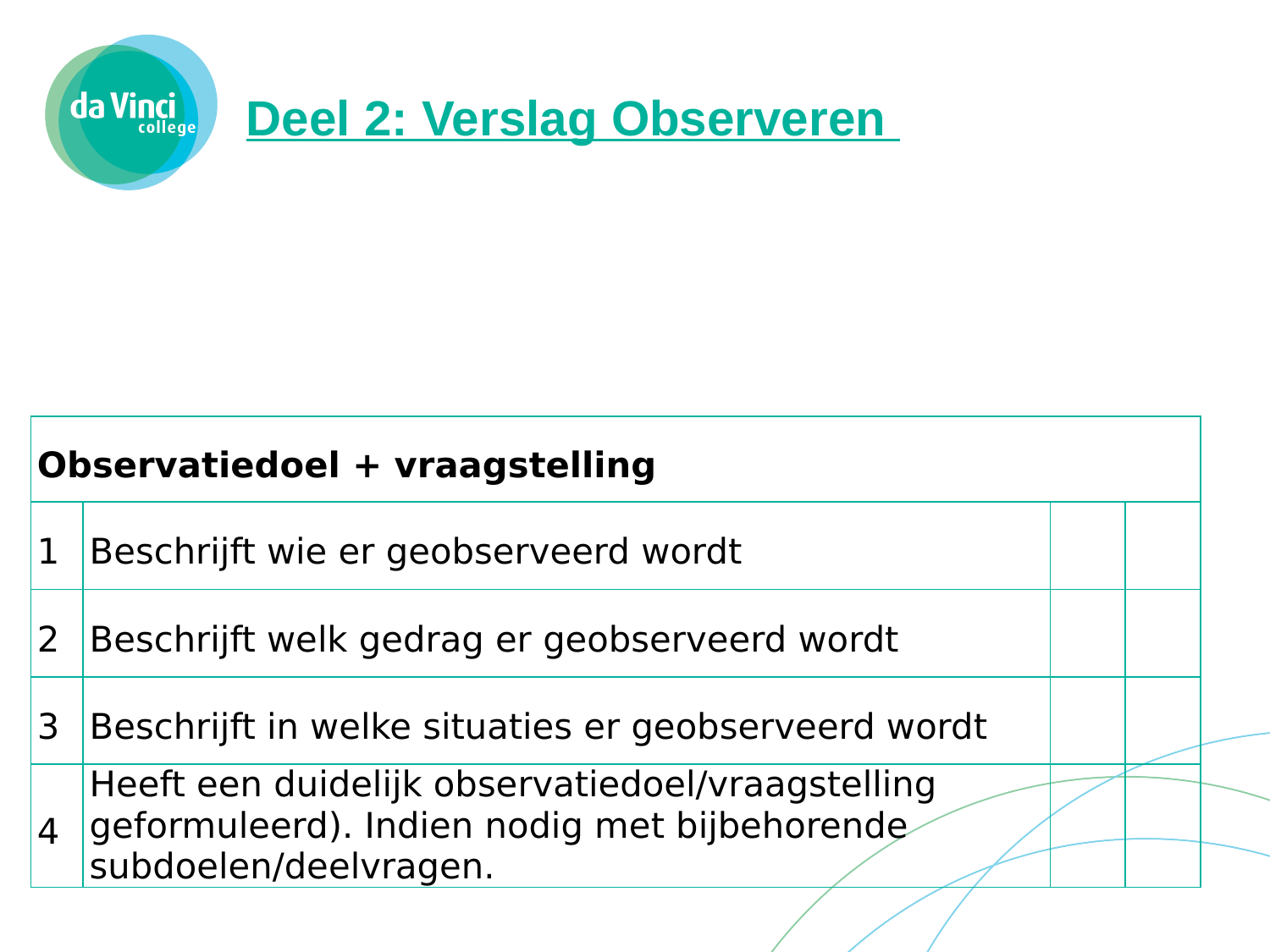

# Deel 2: Verslag Observeren
| Observatiedoel + vraagstelling |  |  |  |
| --- | --- | --- | --- |
| 1 | Beschrijft wie er geobserveerd wordt |  |  |
| 2 | Beschrijft welk gedrag er geobserveerd wordt |  |  |
| 3 | Beschrijft in welke situaties er geobserveerd wordt |  |  |
| 4 | Heeft een duidelijk observatiedoel/vraagstelling geformuleerd). Indien nodig met bijbehorende subdoelen/deelvragen. |  |  |